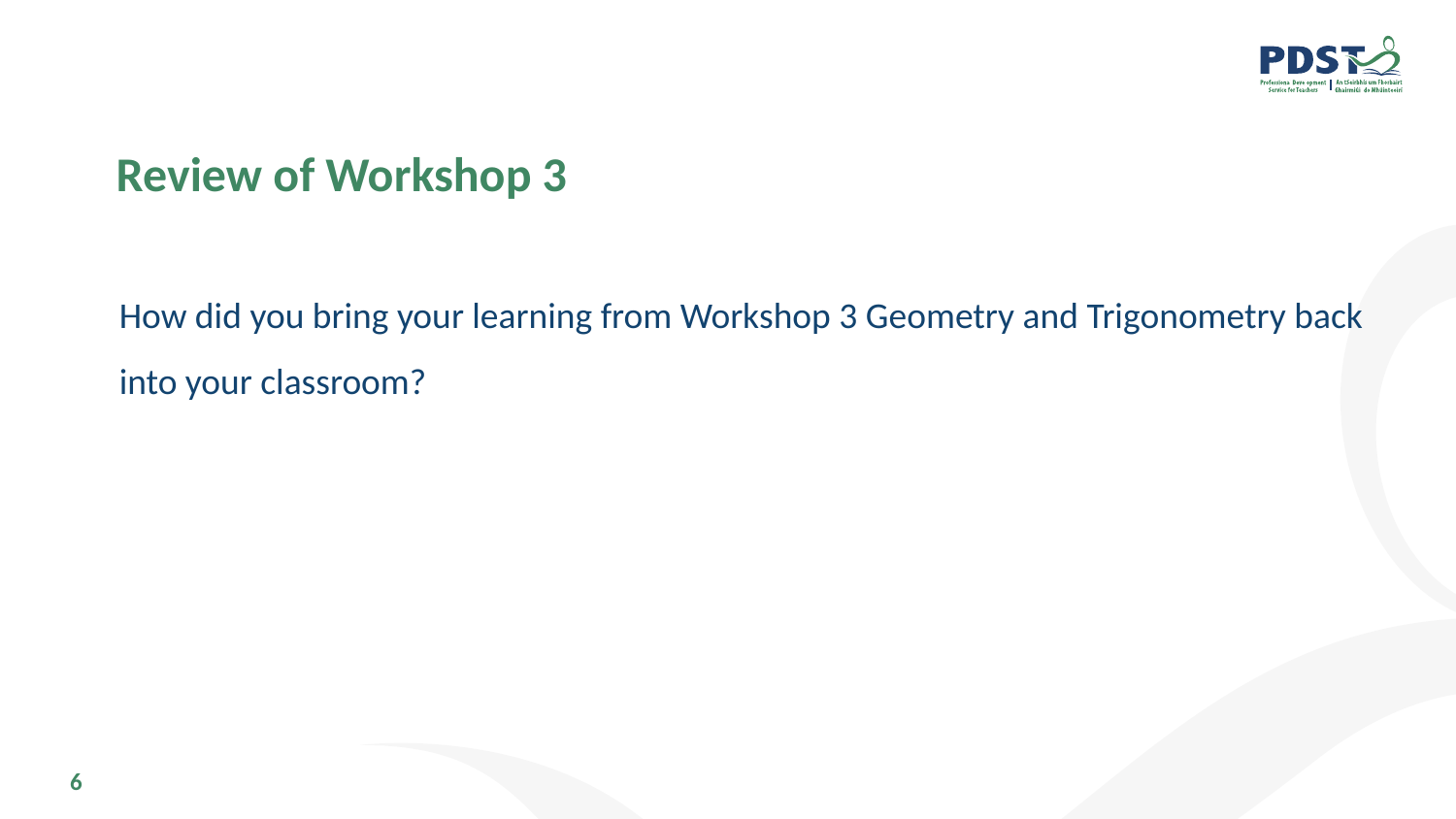

# Review of Workshop 3

How did you bring your learning from Workshop 3 Geometry and Trigonometry back into your classroom?
6